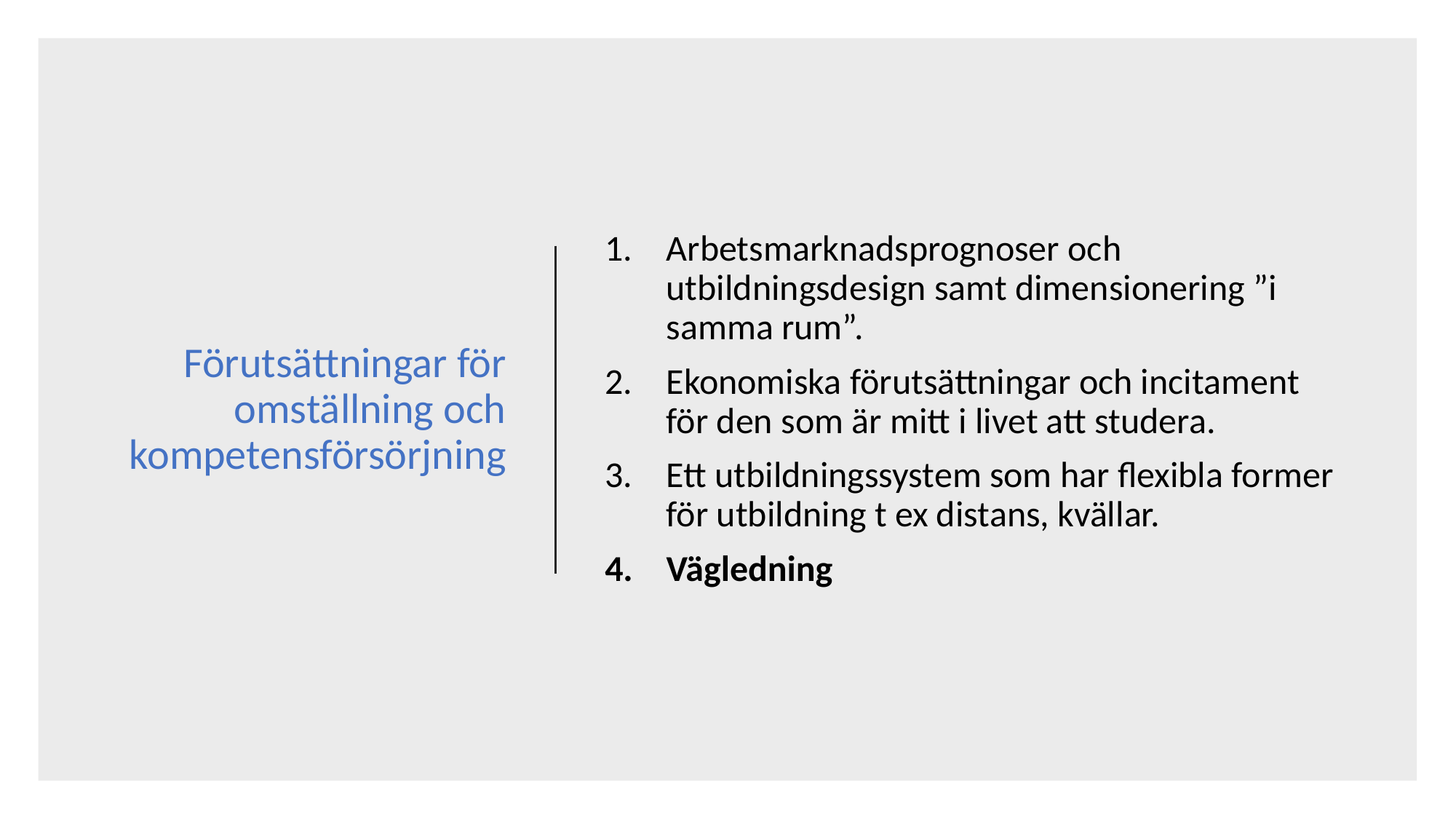

# Förutsättningar för omställning och kompetensförsörjning
Arbetsmarknadsprognoser och utbildningsdesign samt dimensionering ”i samma rum”.
Ekonomiska förutsättningar och incitament för den som är mitt i livet att studera.
Ett utbildningssystem som har flexibla former för utbildning t ex distans, kvällar.
Vägledning